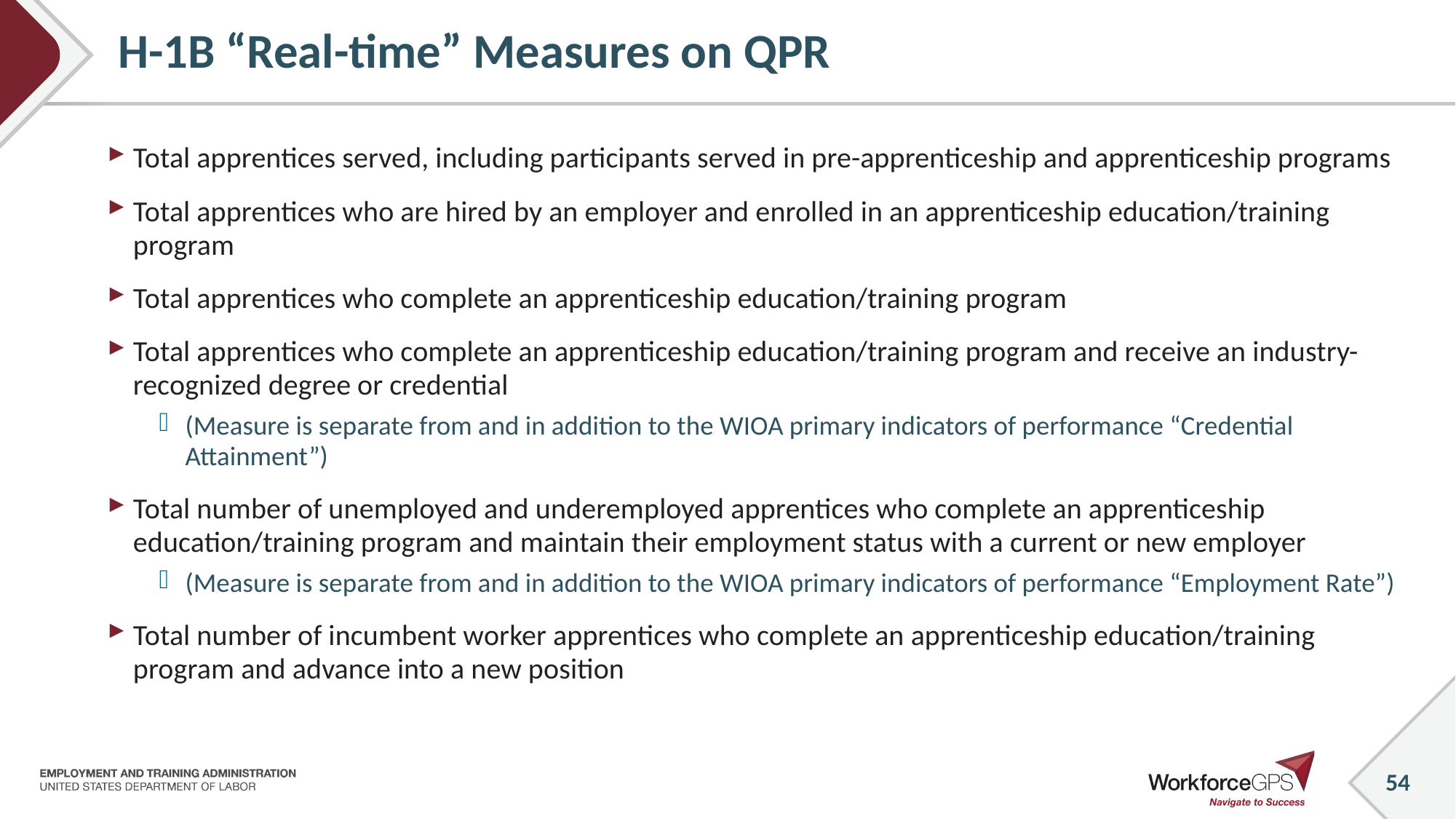

# H-1B “Real-time” Measures on QPR
Total apprentices served, including participants served in pre-apprenticeship and apprenticeship programs
Total apprentices who are hired by an employer and enrolled in an apprenticeship education/training program
Total apprentices who complete an apprenticeship education/training program
Total apprentices who complete an apprenticeship education/training program and receive an industry-recognized degree or credential
(Measure is separate from and in addition to the WIOA primary indicators of performance “Credential Attainment”)
Total number of unemployed and underemployed apprentices who complete an apprenticeship education/training program and maintain their employment status with a current or new employer
(Measure is separate from and in addition to the WIOA primary indicators of performance “Employment Rate”)
Total number of incumbent worker apprentices who complete an apprenticeship education/training program and advance into a new position
54